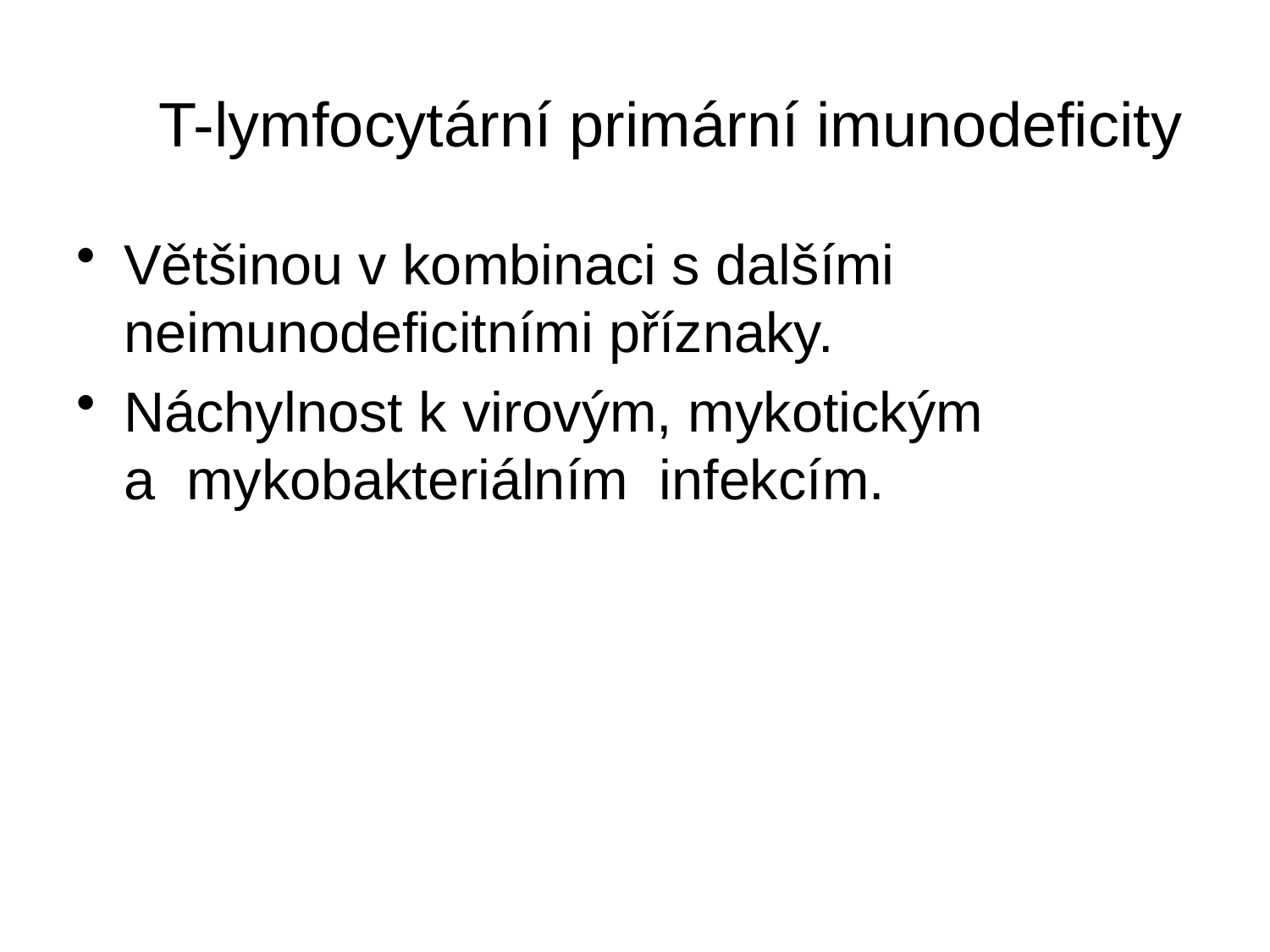

# T-lymfocytární primární imunodeficity
Většinou v kombinaci s dalšími neimunodeficitními příznaky.
Náchylnost k virovým, mykotickým
a  mykobakteriálním  infekcím.